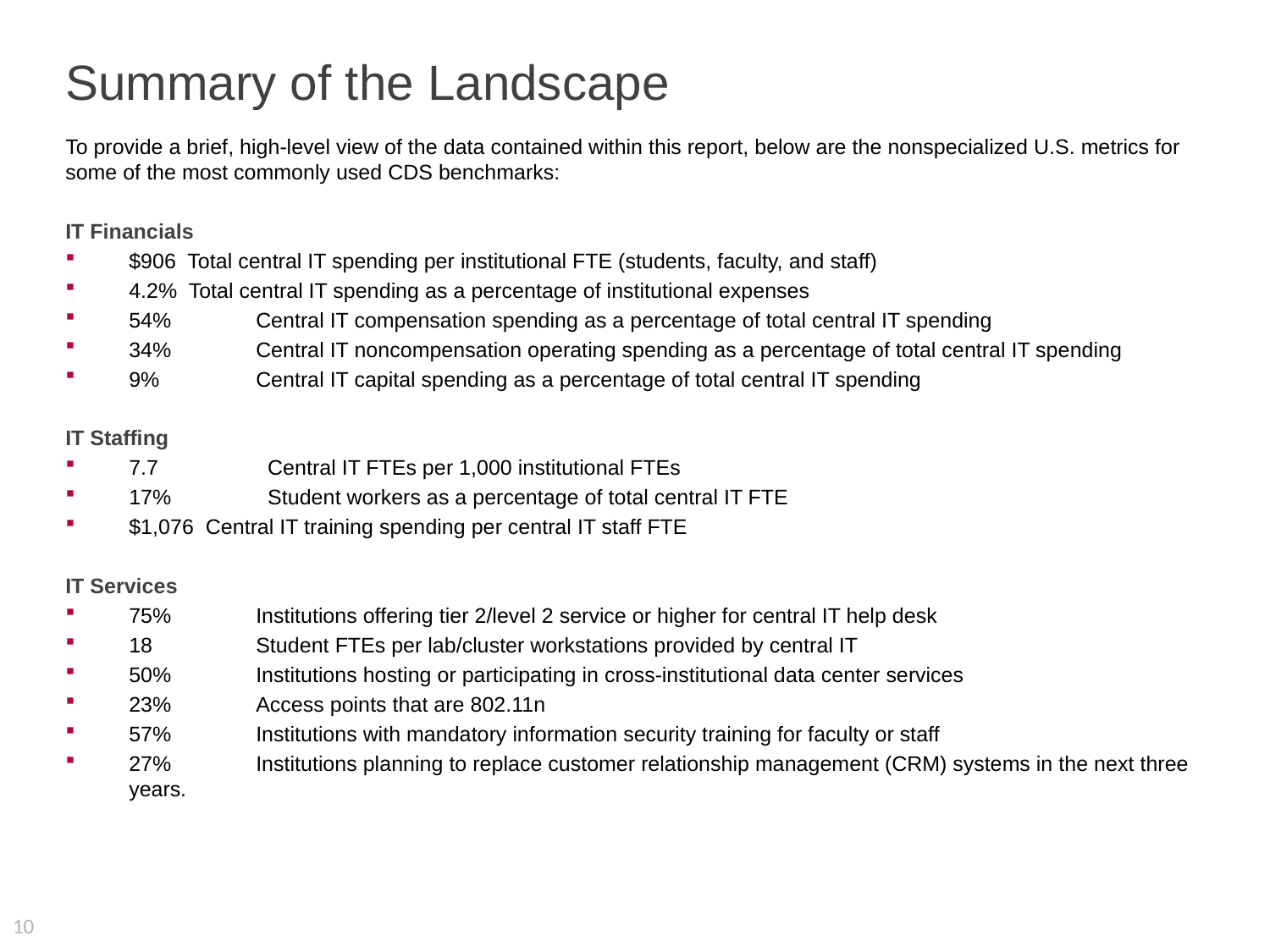

# Summary of the Landscape
To provide a brief, high-level view of the data contained within this report, below are the nonspecialized U.S. metrics for some of the most commonly used CDS benchmarks:

IT Financials
$906  Total central IT spending per institutional FTE (students, faculty, and staff)
4.2%  Total central IT spending as a percentage of institutional expenses
54%	Central IT compensation spending as a percentage of total central IT spending
34%	Central IT noncompensation operating spending as a percentage of total central IT spending
9%	Central IT capital spending as a percentage of total central IT spending

IT Staffing
7.7	  Central IT FTEs per 1,000 institutional FTEs
17%	  Student workers as a percentage of total central IT FTE
$1,076  Central IT training spending per central IT staff FTE

IT Services
75%	Institutions offering tier 2/level 2 service or higher for central IT help desk
18	Student FTEs per lab/cluster workstations provided by central IT
50%	Institutions hosting or participating in cross-institutional data center services
23%	Access points that are 802.11n
57%	Institutions with mandatory information security training for faculty or staff
27%	Institutions planning to replace customer relationship management (CRM) systems in the next three years.

10